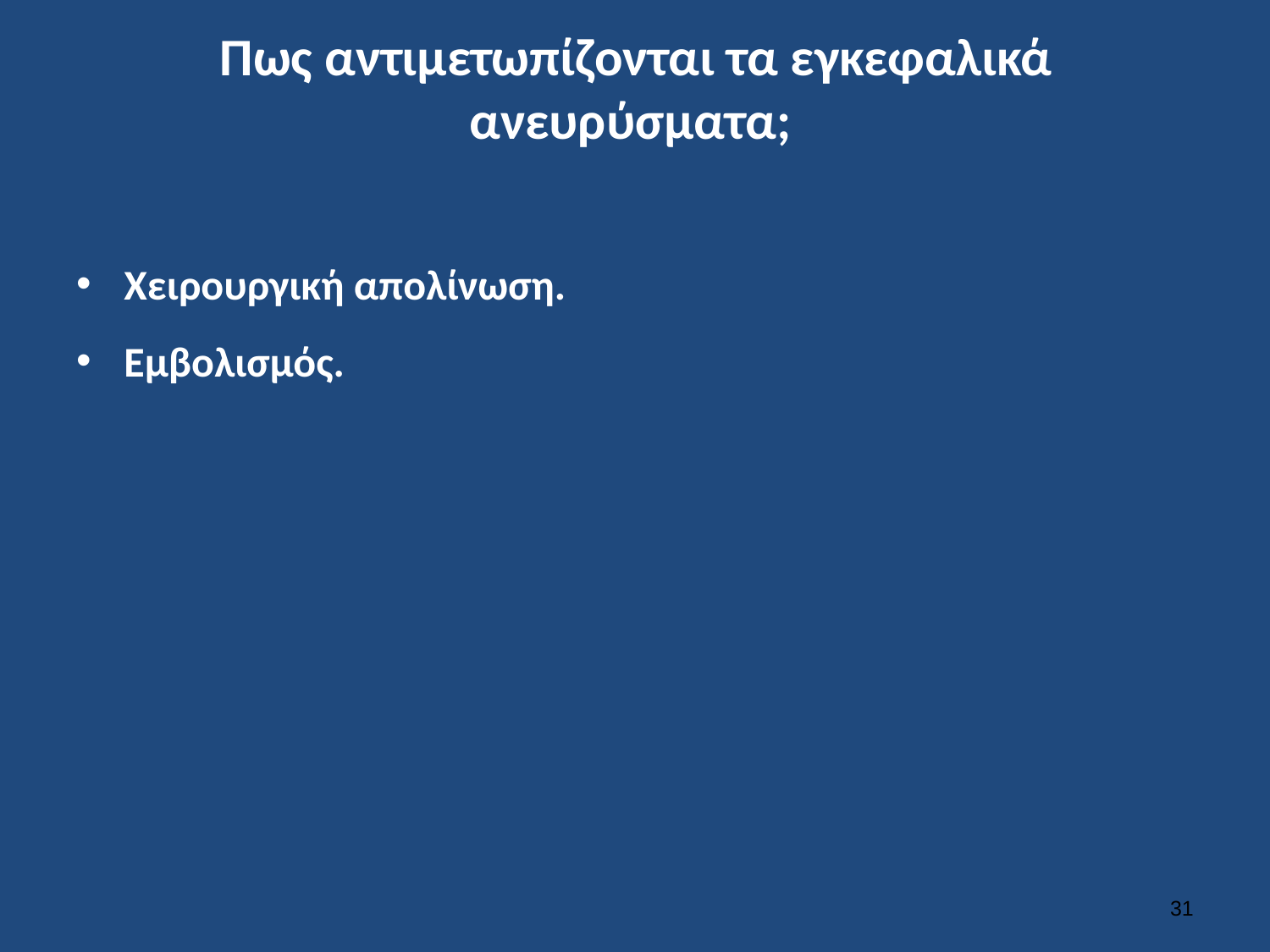

# Πως αντιμετωπίζονται τα εγκεφαλικά ανευρύσματα;
Χειρουργική απολίνωση.
Εμβολισμός.
31